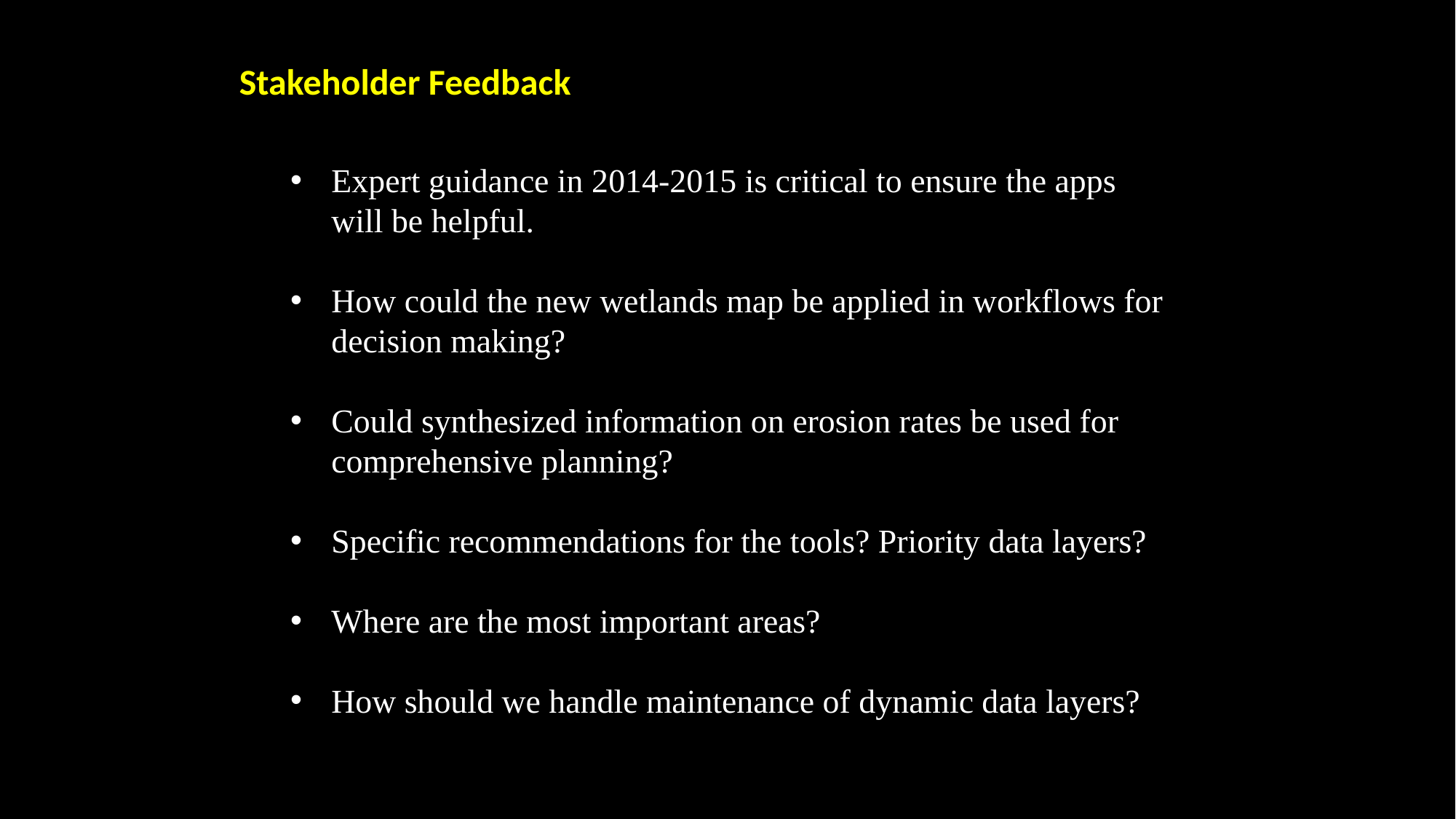

Stakeholder Feedback
Expert guidance in 2014-2015 is critical to ensure the apps will be helpful.

How could the new wetlands map be applied in workflows for decision making?

Could synthesized information on erosion rates be used for comprehensive planning?

Specific recommendations for the tools? Priority data layers?

Where are the most important areas?

How should we handle maintenance of dynamic data layers?